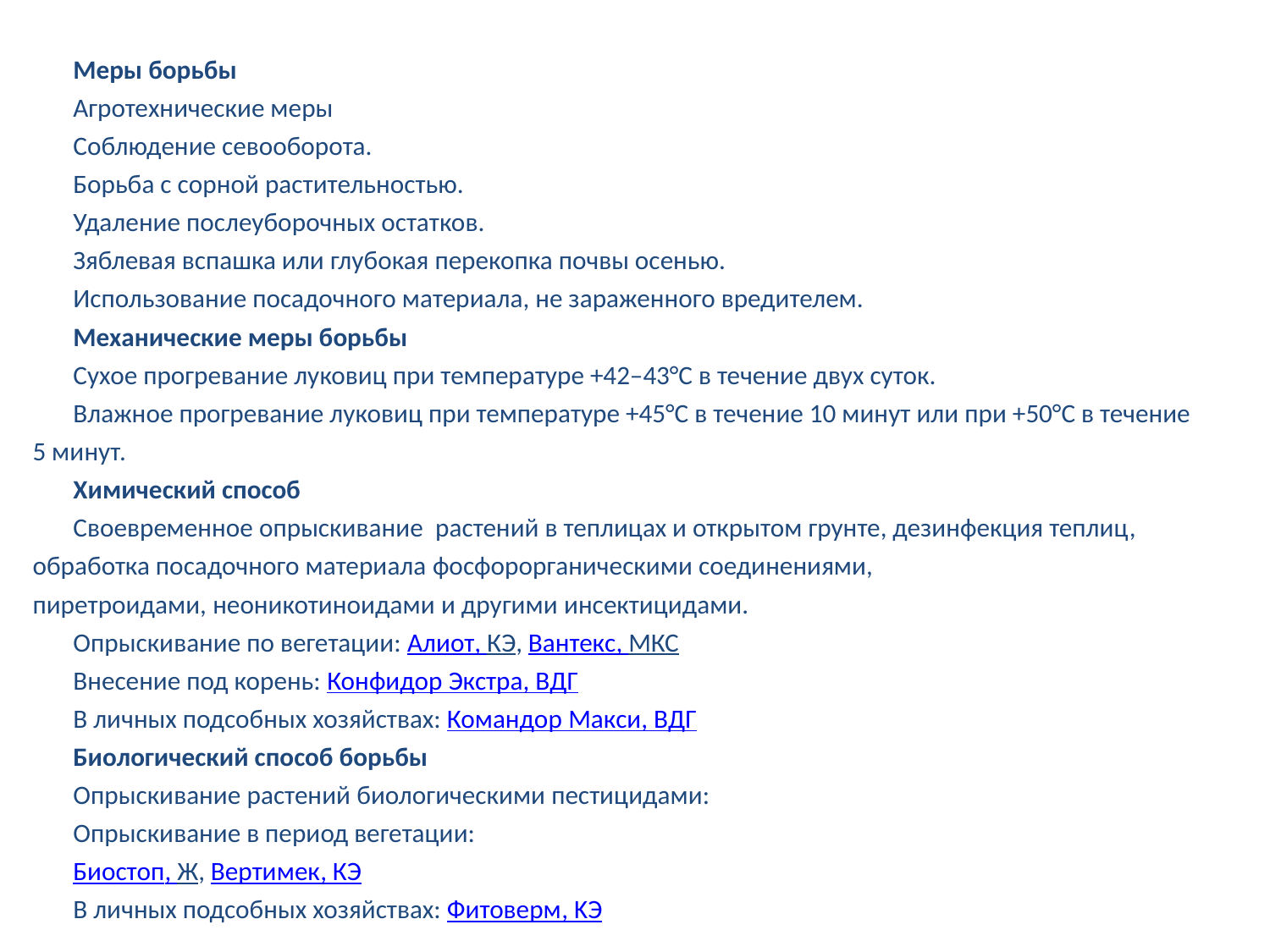

Меры борьбы
Агротехнические меры
Соблюдение севооборота.
Борьба с сорной растительностью.
Удаление послеуборочных остатков.
Зяблевая вспашка или глубокая перекопка почвы осенью.
Использование посадочного материала, не зараженного вредителем.
Механические меры борьбы
Сухое прогревание луковиц при температуре +42–43°C в течение двух суток.
Влажное прогревание луковиц при температуре +45°C в течение 10 минут или при +50°C в течение 5 минут.
Химический способ
Своевременное опрыскивание  растений в теплицах и открытом грунте, дезинфекция теплиц, обработка посадочного материала фосфорорганическими соединениями,  пиретроидами, неоникотиноидами и другими инсектицидами.
Опрыскивание по вегетации: Алиот, КЭ, Вантекс, МКС
Внесение под корень: Конфидор Экстра, ВДГ
В личных подсобных хозяйствах: Командор Макси, ВДГ
Биологический способ борьбы
Опрыскивание растений биологическими пестицидами:
Опрыскивание в период вегетации:
Биостоп, Ж, Вертимек, КЭ
В личных подсобных хозяйствах: Фитоверм, KЭ